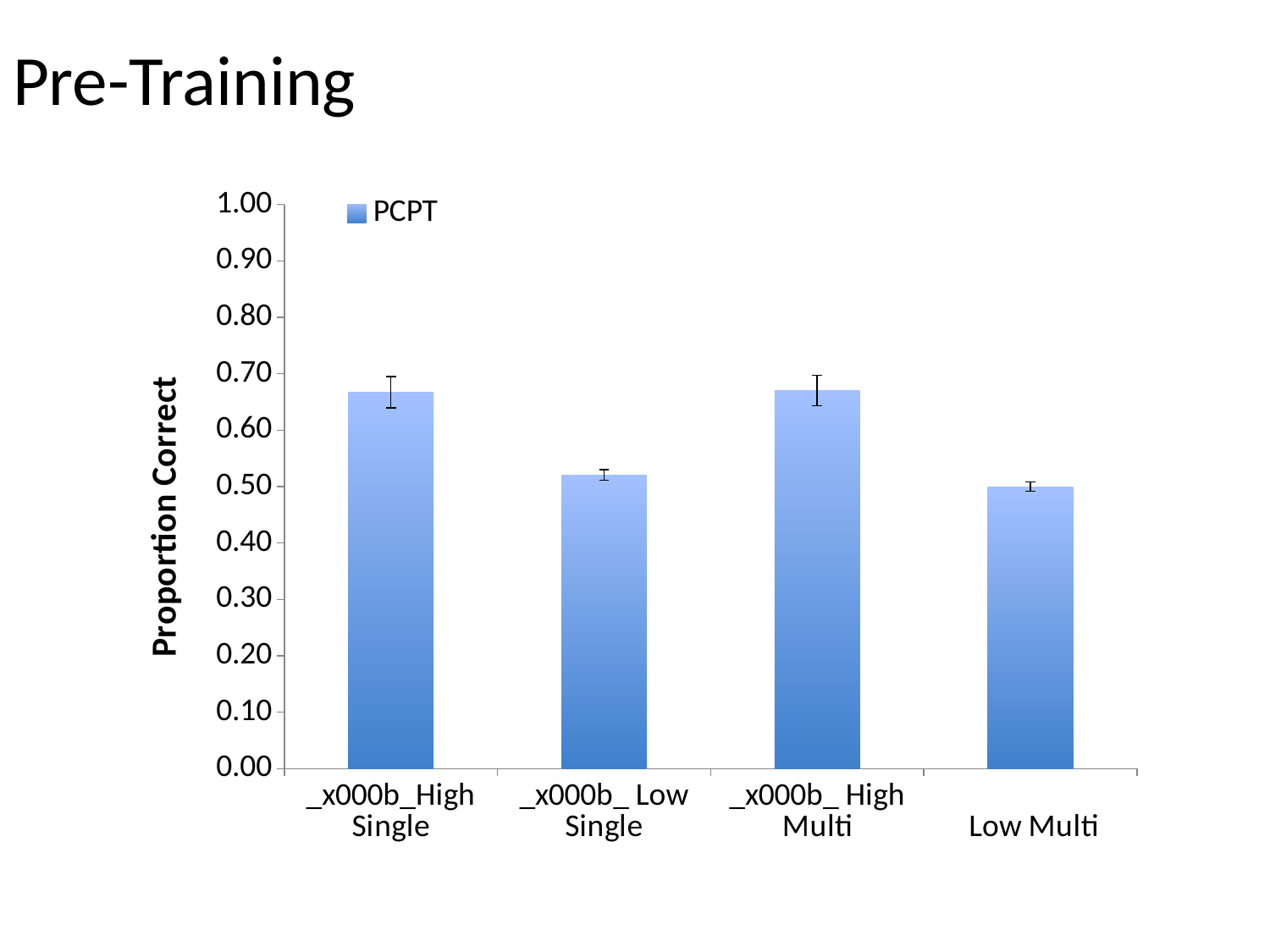

# Pre-Training

### Chart

| Category |  |
|---|---|
| _x000b_High Single | 0.667407407407407 |
| _x000b_ Low Single | 0.520833333333333 |
| _x000b_ High Multi | 0.67037037037037 |
|
 Low Multi | 0.5 |